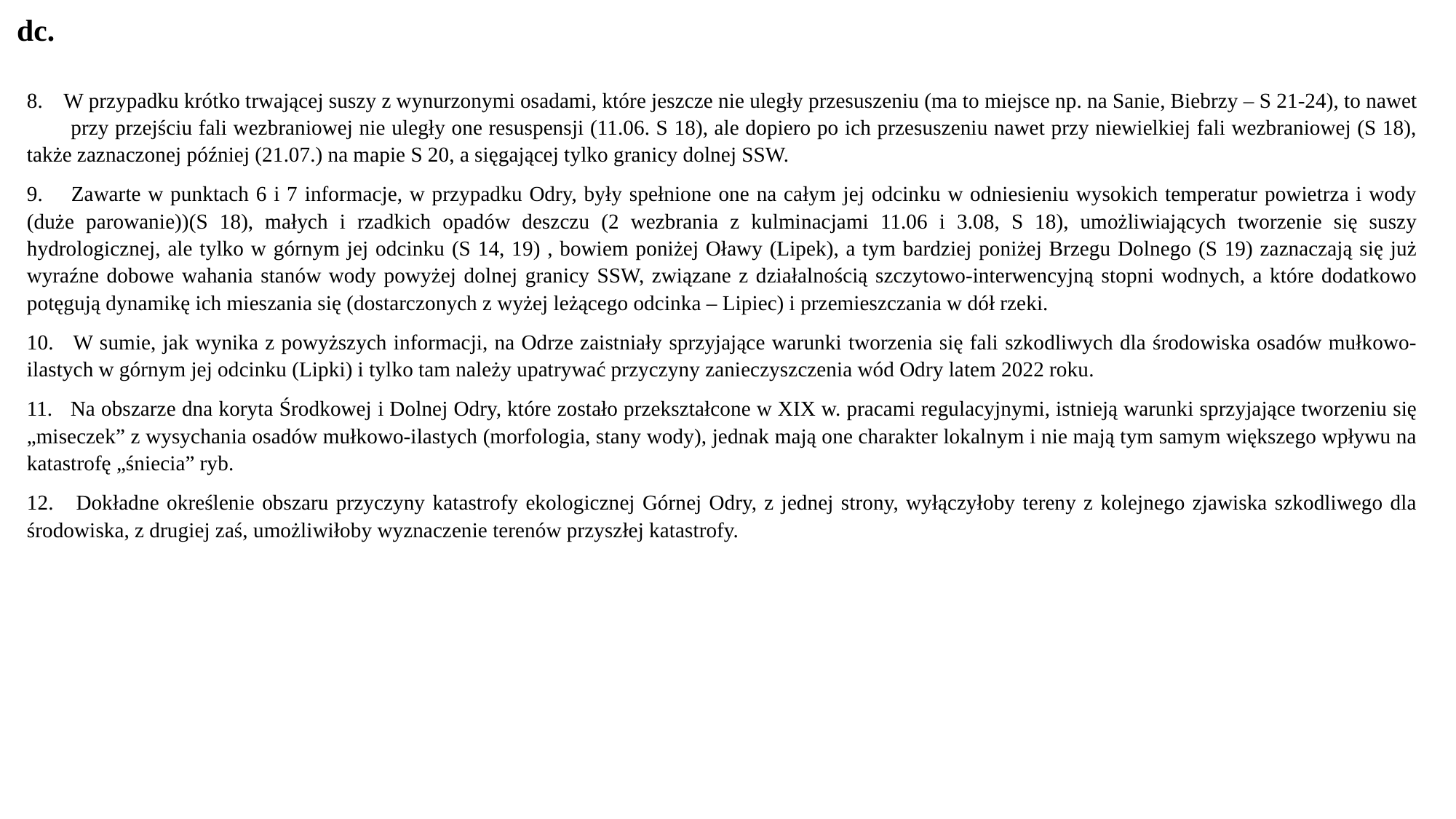

dc.
8.    W przypadku krótko trwającej suszy z wynurzonymi osadami, które jeszcze nie uległy przesuszeniu (ma to miejsce np. na Sanie, Biebrzy – S 21-24), to nawet        przy przejściu fali wezbraniowej nie uległy one resuspensji (11.06. S 18), ale dopiero po ich przesuszeniu nawet przy niewielkiej fali wezbraniowej (S 18), także zaznaczonej później (21.07.) na mapie S 20, a sięgającej tylko granicy dolnej SSW.
9.    Zawarte w punktach 6 i 7 informacje, w przypadku Odry, były spełnione one na całym jej odcinku w odniesieniu wysokich temperatur powietrza i wody (duże parowanie))(S 18), małych i rzadkich opadów deszczu (2 wezbrania z kulminacjami 11.06 i 3.08, S 18), umożliwiających tworzenie się suszy hydrologicznej, ale tylko w górnym jej odcinku (S 14, 19) , bowiem poniżej Oławy (Lipek), a tym bardziej poniżej Brzegu Dolnego (S 19) zaznaczają się już wyraźne dobowe wahania stanów wody powyżej dolnej granicy SSW, związane z działalnością szczytowo-interwencyjną stopni wodnych, a które dodatkowo potęgują dynamikę ich mieszania się (dostarczonych z wyżej leżącego odcinka – Lipiec) i przemieszczania w dół rzeki.
10.   W sumie, jak wynika z powyższych informacji, na Odrze zaistniały sprzyjające warunki tworzenia się fali szkodliwych dla środowiska osadów mułkowo-ilastych w górnym jej odcinku (Lipki) i tylko tam należy upatrywać przyczyny zanieczyszczenia wód Odry latem 2022 roku.
11.   Na obszarze dna koryta Środkowej i Dolnej Odry, które zostało przekształcone w XIX w. pracami regulacyjnymi, istnieją warunki sprzyjające tworzeniu się „miseczek” z wysychania osadów mułkowo-ilastych (morfologia, stany wody), jednak mają one charakter lokalnym i nie mają tym samym większego wpływu na katastrofę „śniecia” ryb.
12.   Dokładne określenie obszaru przyczyny katastrofy ekologicznej Górnej Odry, z jednej strony, wyłączyłoby tereny z kolejnego zjawiska szkodliwego dla środowiska, z drugiej zaś, umożliwiłoby wyznaczenie terenów przyszłej katastrofy.